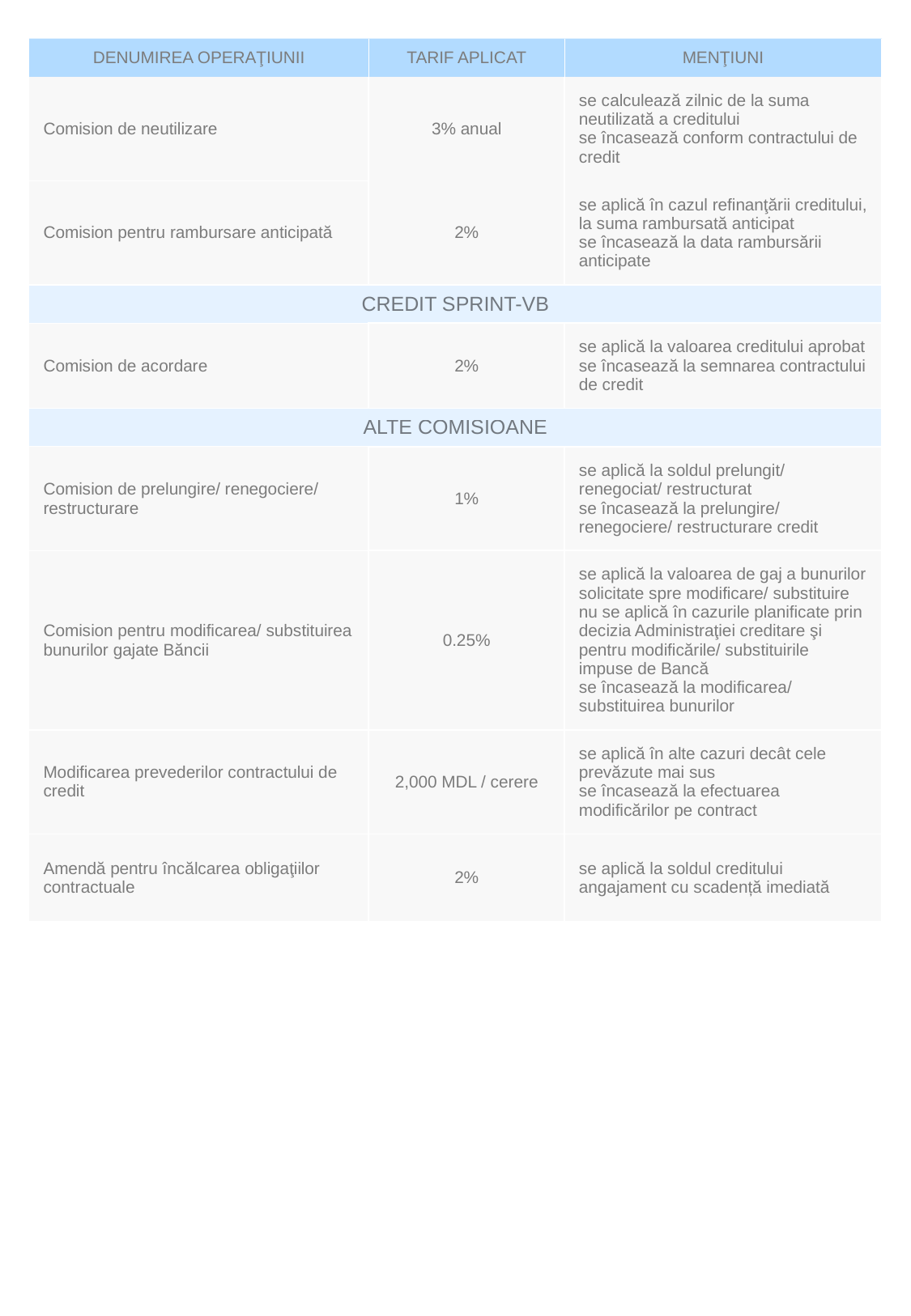

| DENUMIREA OPERAŢIUNII | TARIF APLICAT | MENŢIUNI |
| --- | --- | --- |
| Comision de neutilizare | 3% anual | se calculează zilnic de la suma neutilizată a creditului se încasează conform contractului de credit |
| Comision pentru rambursare anticipată | 2% | se aplică în cazul refinanţării creditului, la suma rambursată anticipat se încasează la data rambursării anticipate |
| CREDIT SPRINT-VB |  |  |
| Comision de acordare | 2% | se aplică la valoarea creditului aprobat se încasează la semnarea contractului de credit |
| ALTE COMISIOANE |  |  |
| Comision de prelungire/ renegociere/ restructurare | 1% | se aplică la soldul prelungit/ renegociat/ restructurat se încasează la prelungire/ renegociere/ restructurare credit |
| Comision pentru modificarea/ substituirea bunurilor gajate Băncii | 0.25% | se aplică la valoarea de gaj a bunurilor solicitate spre modificare/ substituire nu se aplică în cazurile planificate prin decizia Administraţiei creditare şi pentru modificările/ substituirile impuse de Bancă se încasează la modificarea/ substituirea bunurilor |
| Modificarea prevederilor contractului de credit | 2,000 MDL / cerere | se aplică în alte cazuri decât cele prevăzute mai sus se încasează la efectuarea modificărilor pe contract |
| Amendă pentru încălcarea obligaţiilor contractuale | 2% | se aplică la soldul creditului angajament cu scadență imediată |